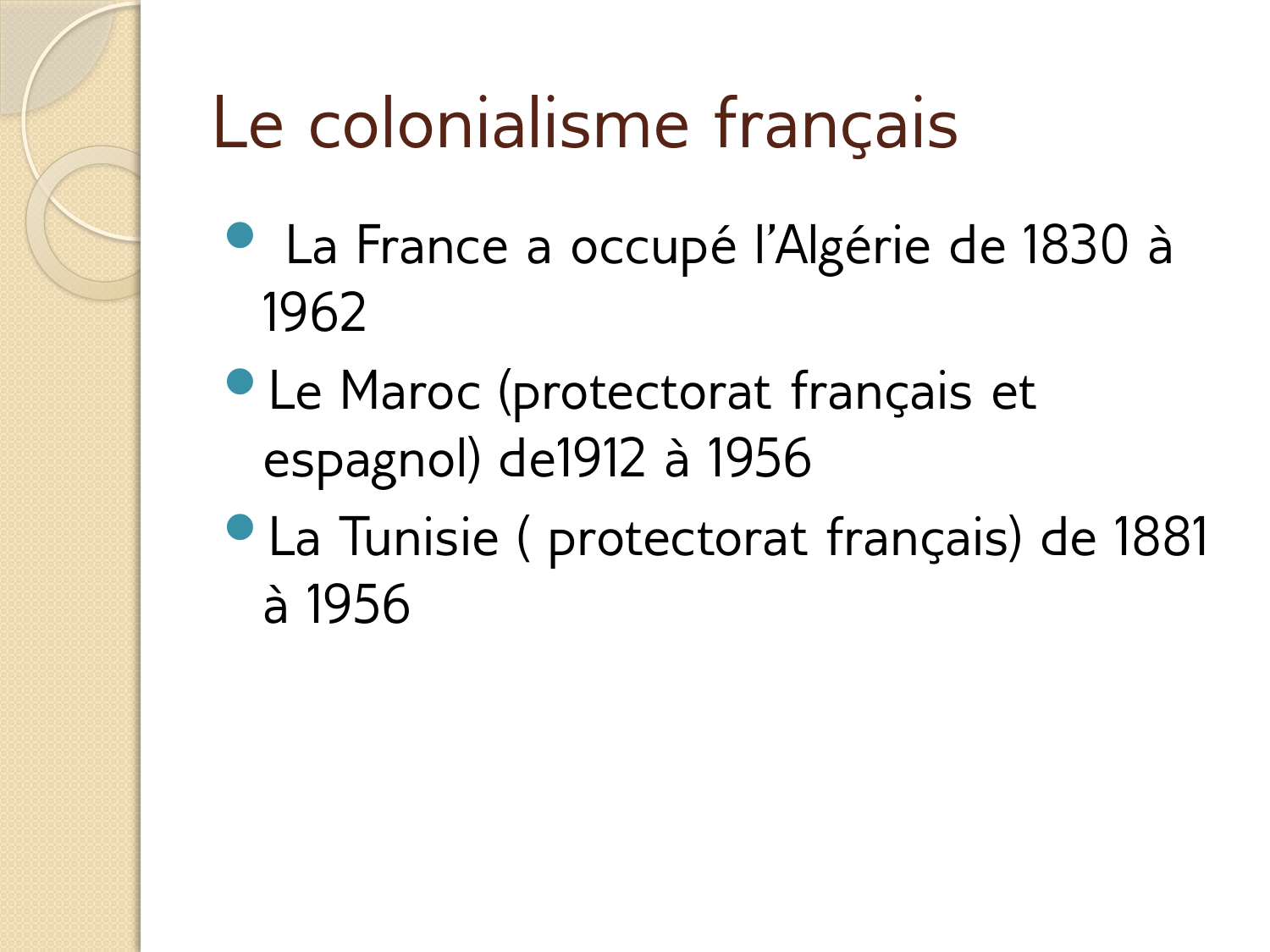

# Le colonialisme français
 La France a occupé l’Algérie de 1830 à 1962
Le Maroc (protectorat français et espagnol) de1912 à 1956
La Tunisie ( protectorat français) de 1881 à 1956